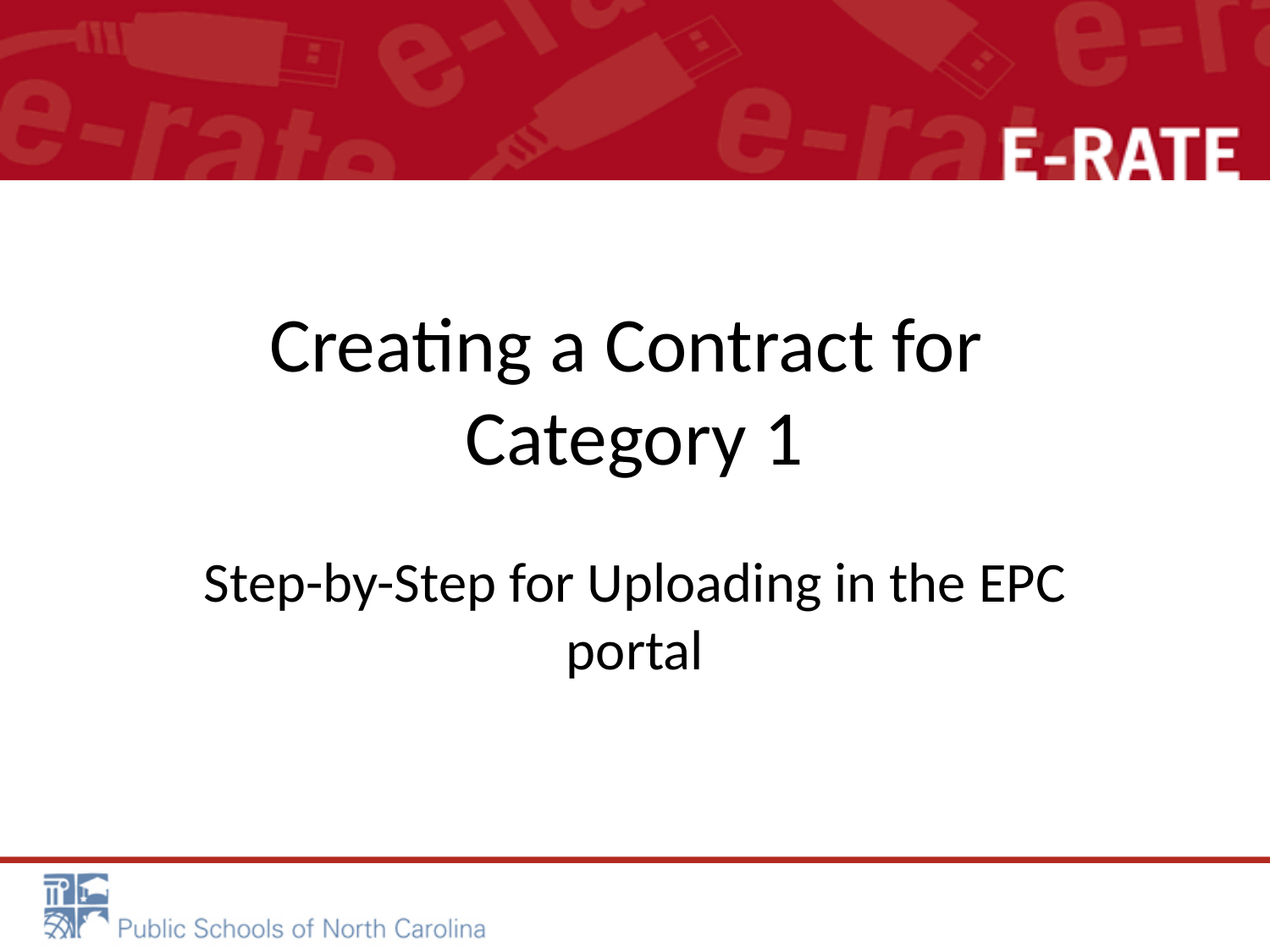

# Creating a Contract for Category 1
Step-by-Step for Uploading in the EPC portal
1